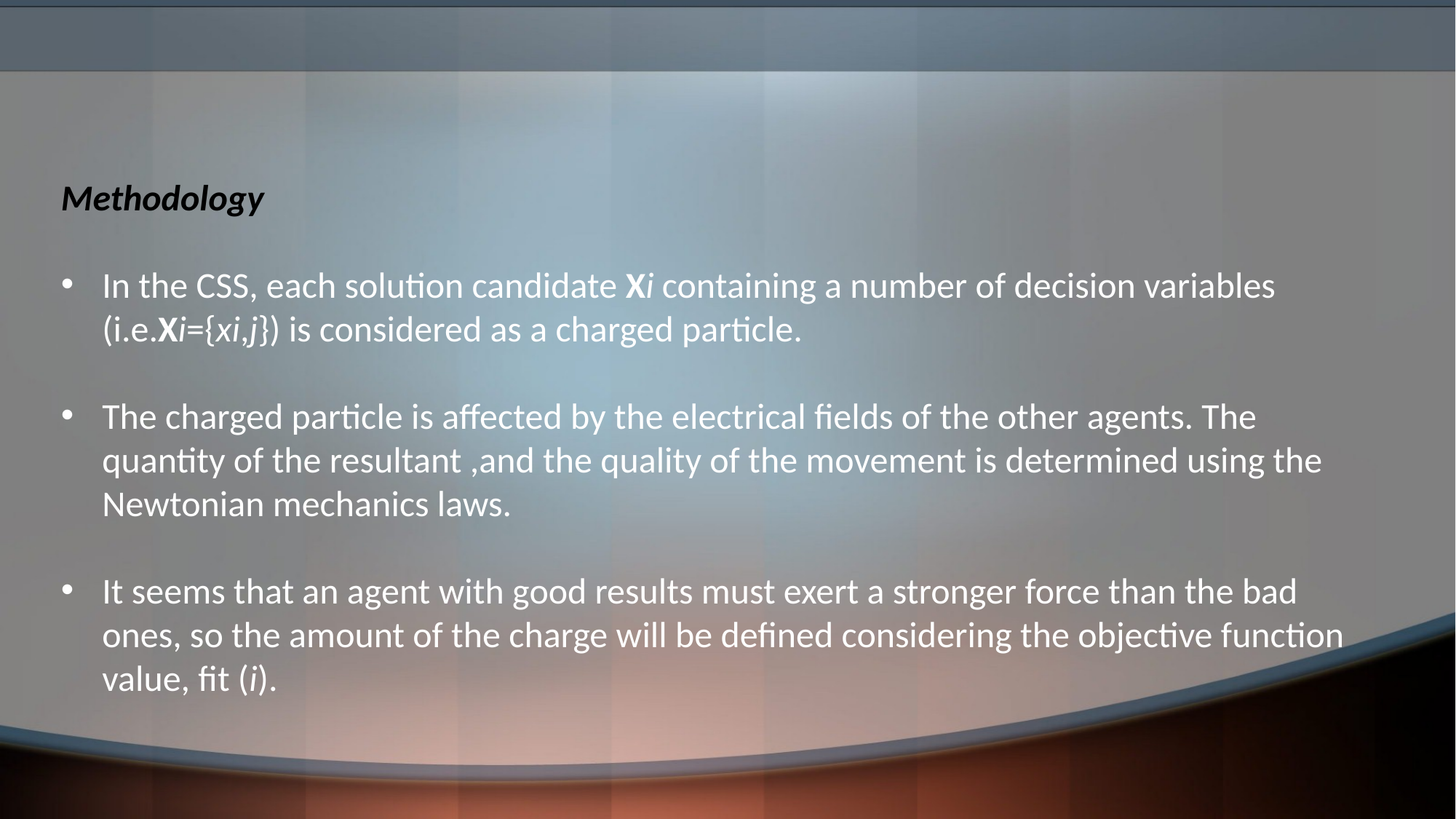

# Charged System Search (CSS) Algorithm
Methodology

In the CSS, each solution candidate Xi containing a number of decision variables (i.e.Xi={xi,j}) is considered as a charged particle.

The charged particle is affected by the electrical fields of the other agents. The quantity of the resultant ,and the quality of the movement is determined using the Newtonian mechanics laws.

It seems that an agent with good results must exert a stronger force than the bad ones, so the amount of the charge will be defined considering the objective function value, fit (i).